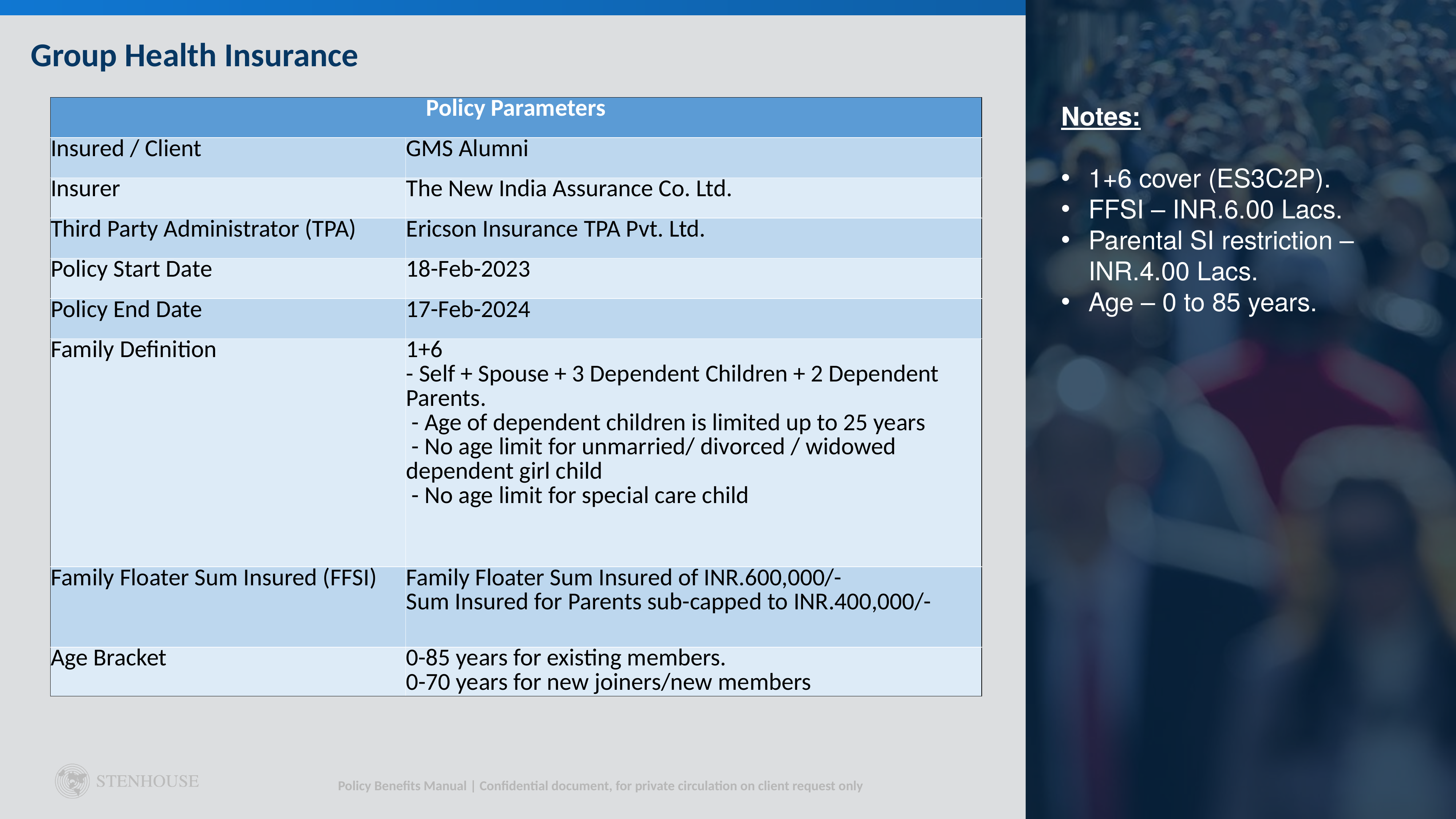

Group Health Insurance
| Policy Parameters |  |
| --- | --- |
| Insured / Client | GMS Alumni |
| Insurer | The New India Assurance Co. Ltd. |
| Third Party Administrator (TPA) | Ericson Insurance TPA Pvt. Ltd. |
| Policy Start Date | 18-Feb-2023 |
| Policy End Date | 17-Feb-2024 |
| Family Definition | 1+6 - Self + Spouse + 3 Dependent Children + 2 Dependent Parents. - Age of dependent children is limited up to 25 years - No age limit for unmarried/ divorced / widowed dependent girl child - No age limit for special care child |
| Family Floater Sum Insured (FFSI) | Family Floater Sum Insured of INR.600,000/- Sum Insured for Parents sub-capped to INR.400,000/- |
| Age Bracket | 0-85 years for existing members. 0-70 years for new joiners/new members |
Notes:

1+6 cover (ES3C2P).
FFSI – INR.6.00 Lacs.
Parental SI restriction – INR.4.00 Lacs.
Age – 0 to 85 years.